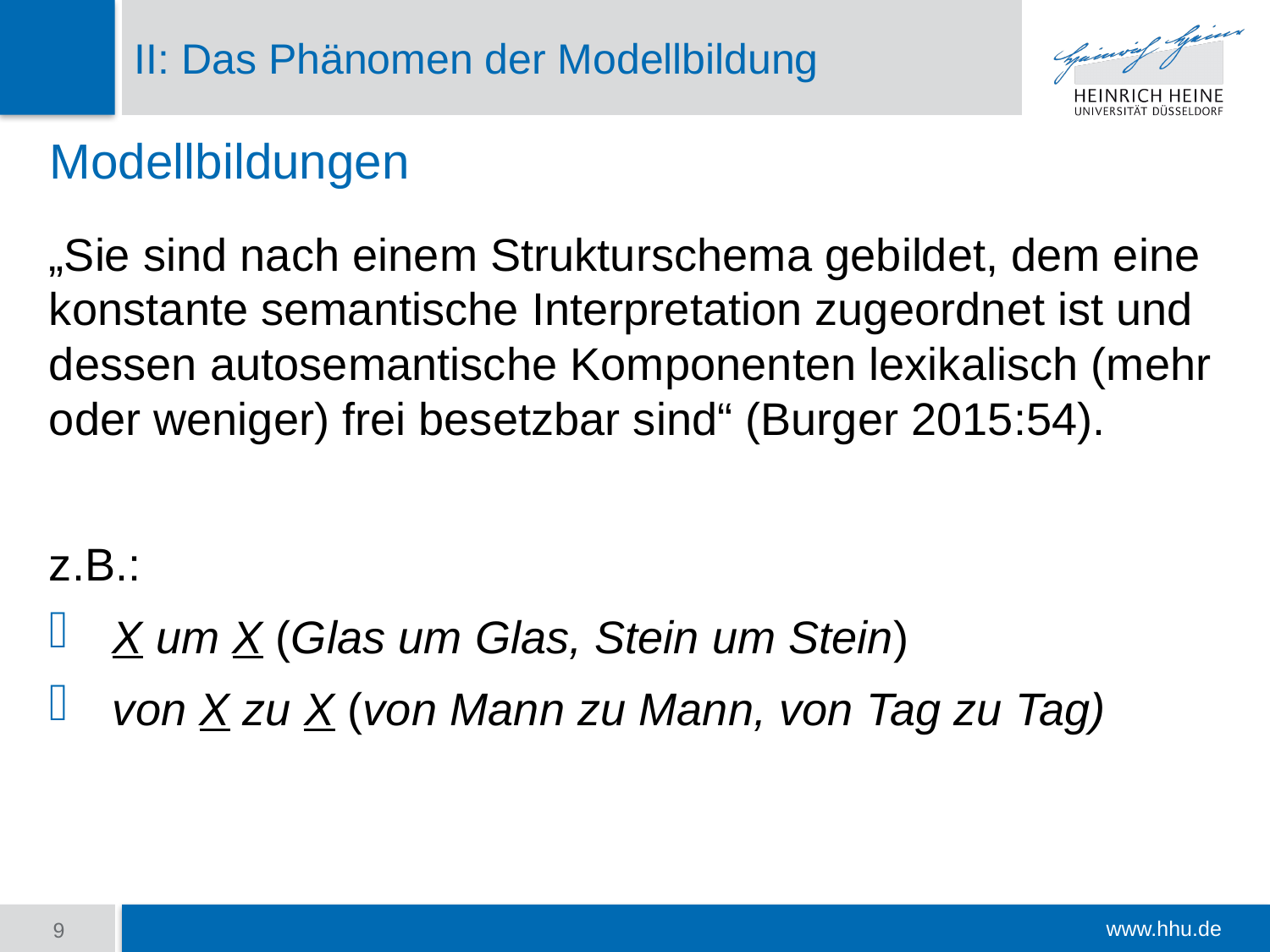

# II: Das Phänomen der Modellbildung
Modellbildungen
„Sie sind nach einem Strukturschema gebildet, dem eine konstante semantische Interpretation zugeordnet ist und dessen autosemantische Komponenten lexikalisch (mehr oder weniger) frei besetzbar sind“ (Burger 2015:54).

z.B.:
X um X (Glas um Glas, Stein um Stein)
von X zu X (von Mann zu Mann, von Tag zu Tag)
9